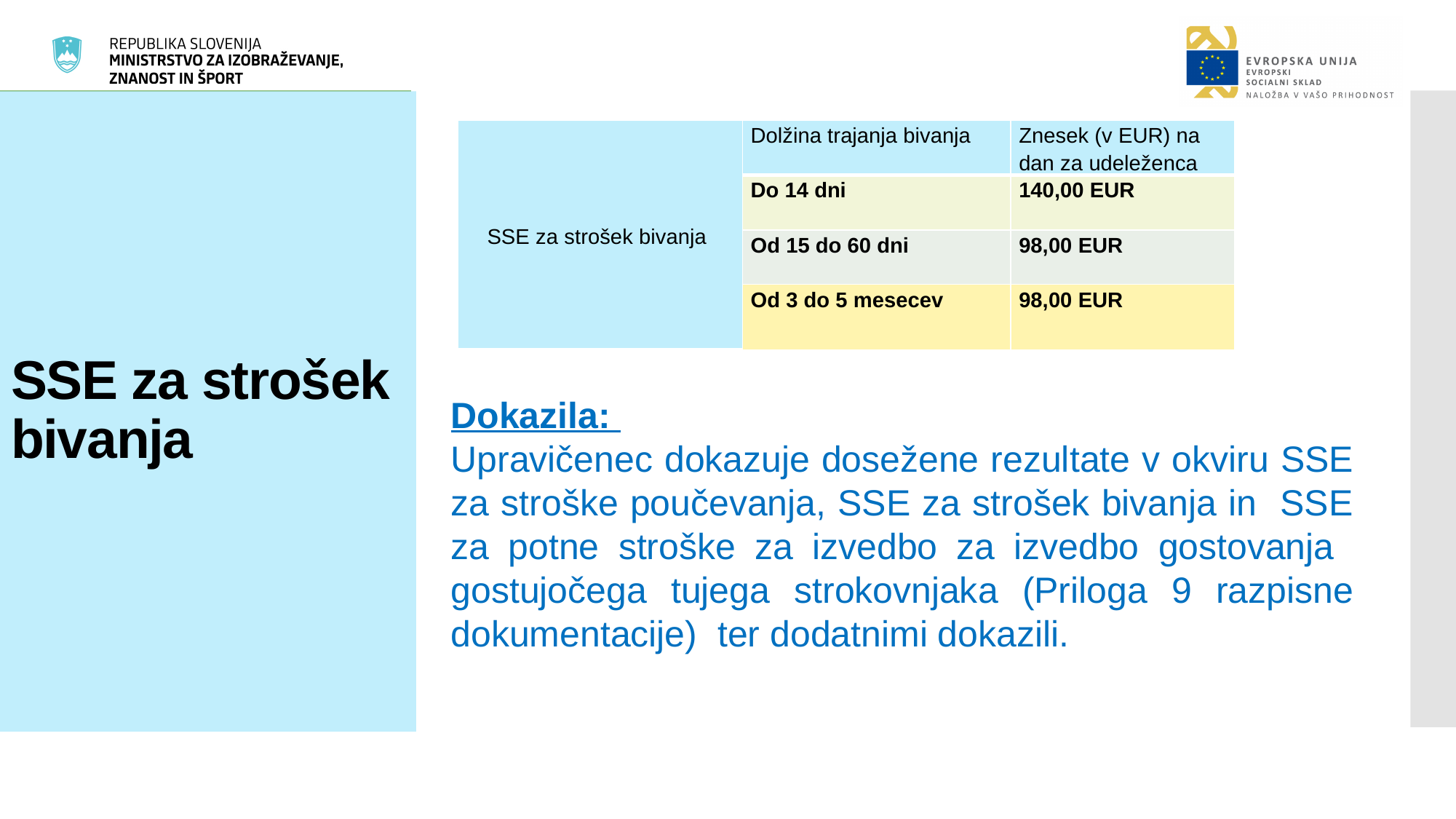

# SSE za strošek bivanja
| SSE za strošek bivanja | Dolžina trajanja bivanja | Znesek (v EUR) na dan za udeleženca |
| --- | --- | --- |
|  | Do 14 dni | 140,00 EUR |
|  | Od 15 do 60 dni | 98,00 EUR |
|  | Od 3 do 5 mesecev | 98,00 EUR |
Dokazila:
Upravičenec dokazuje dosežene rezultate v okviru SSE za stroške poučevanja, SSE za strošek bivanja in  SSE za potne stroške za izvedbo za izvedbo gostovanja  gostujočega tujega strokovnjaka (Priloga 9 razpisne dokumentacije)  ter dodatnimi dokazili.